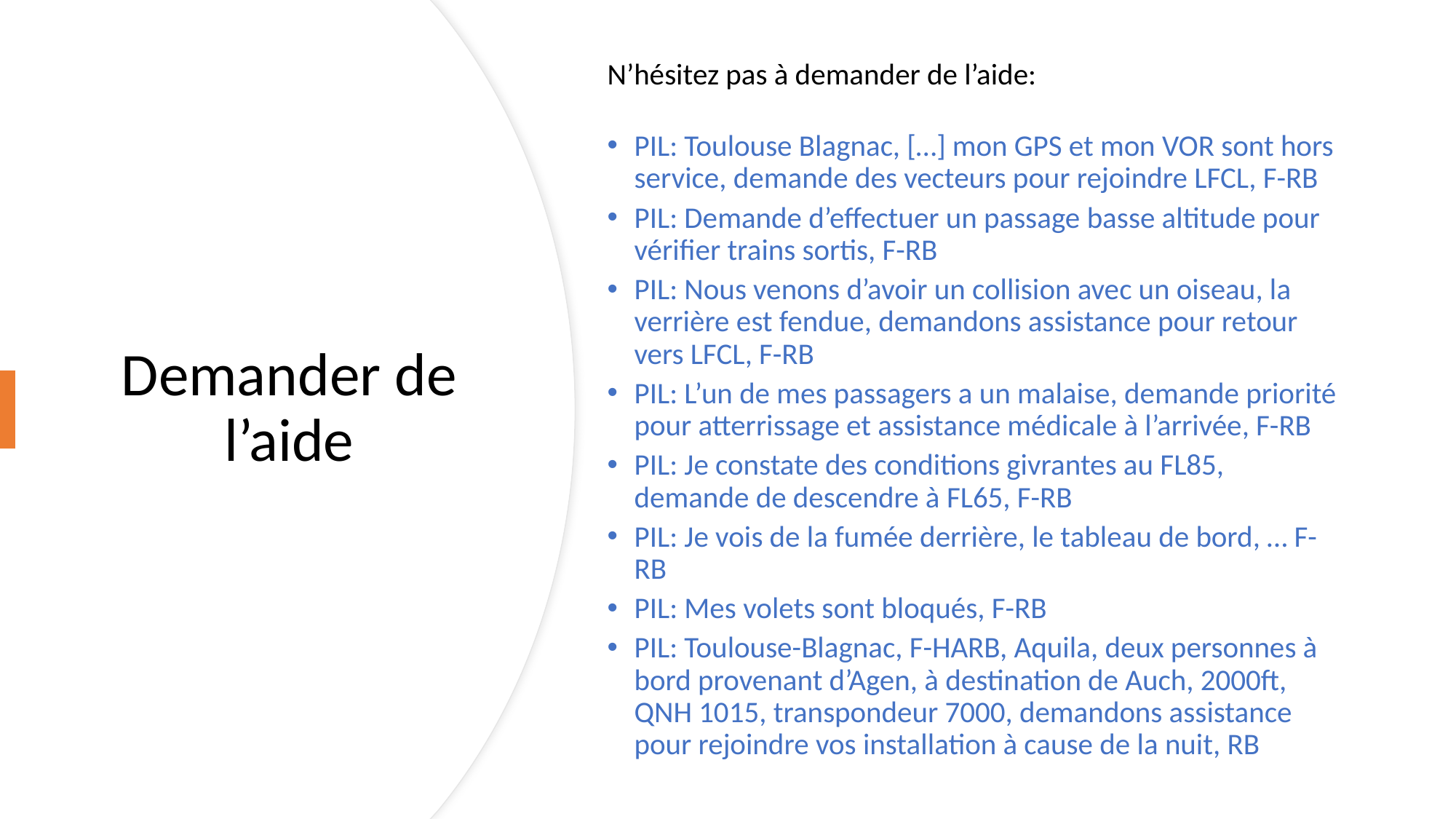

N’hésitez pas à demander de l’aide:
PIL: Toulouse Blagnac, […] mon GPS et mon VOR sont hors service, demande des vecteurs pour rejoindre LFCL, F-RB
PIL: Demande d’effectuer un passage basse altitude pour vérifier trains sortis, F-RB
PIL: Nous venons d’avoir un collision avec un oiseau, la verrière est fendue, demandons assistance pour retour vers LFCL, F-RB
PIL: L’un de mes passagers a un malaise, demande priorité pour atterrissage et assistance médicale à l’arrivée, F-RB
PIL: Je constate des conditions givrantes au FL85, demande de descendre à FL65, F-RB
PIL: Je vois de la fumée derrière, le tableau de bord, … F-RB
PIL: Mes volets sont bloqués, F-RB
PIL: Toulouse-Blagnac, F-HARB, Aquila, deux personnes à bord provenant d’Agen, à destination de Auch, 2000ft, QNH 1015, transpondeur 7000, demandons assistance pour rejoindre vos installation à cause de la nuit, RB

# Demander de l’aide